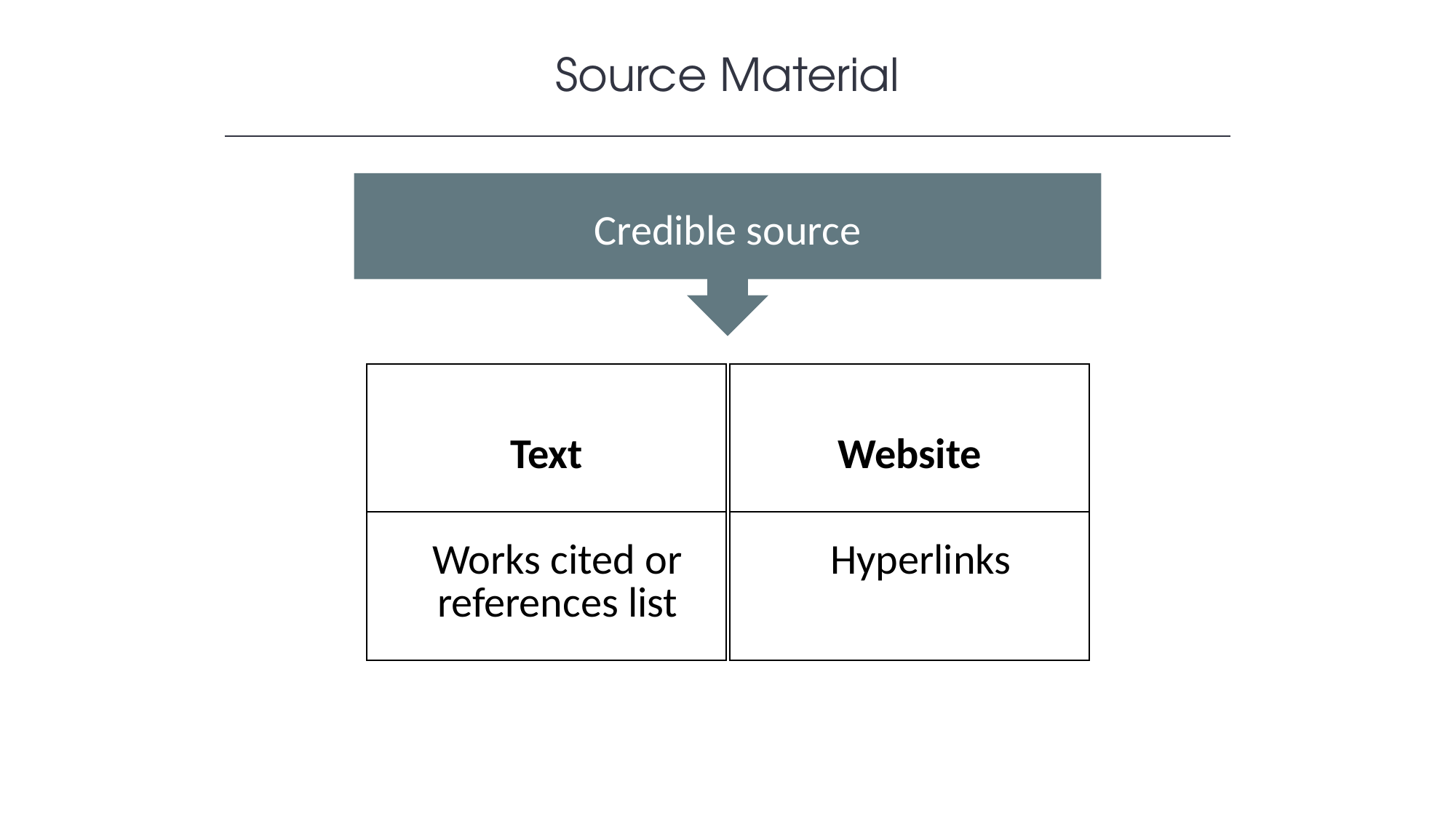

Source Material
HAWKES LEARNING

Credible source
| Text |
| --- |
| Website |
| --- |
| Works cited or references list |
| --- |
| Hyperlinks |
| --- |